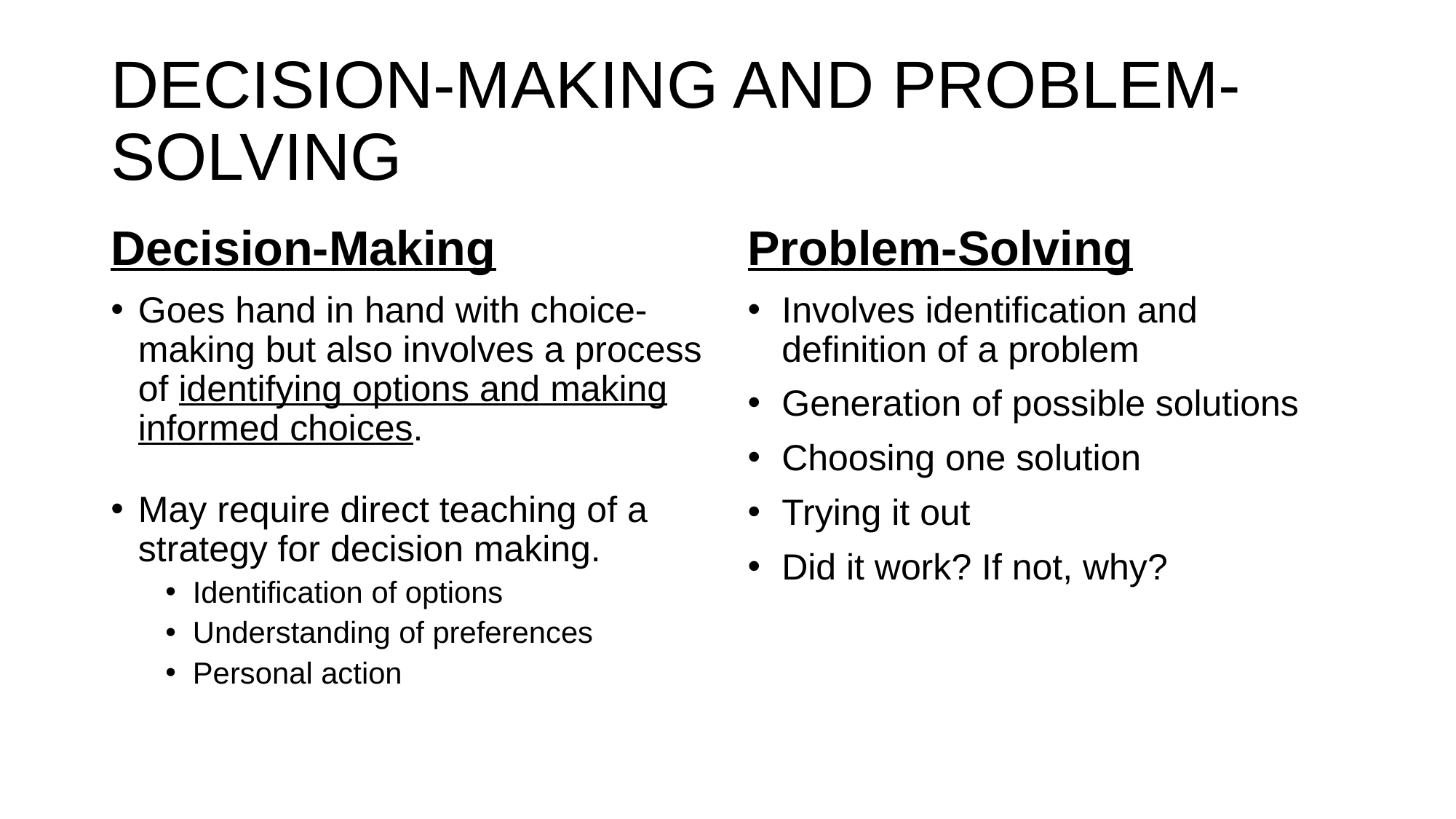

# Decision-Making and Problem-Solving
Decision-Making
Goes hand in hand with choice-making but also involves a process of identifying options and making informed choices.
May require direct teaching of a strategy for decision making.
Identification of options
Understanding of preferences
Personal action

Problem-Solving
Involves identification and definition of a problem
Generation of possible solutions
Choosing one solution
Trying it out
Did it work? If not, why?